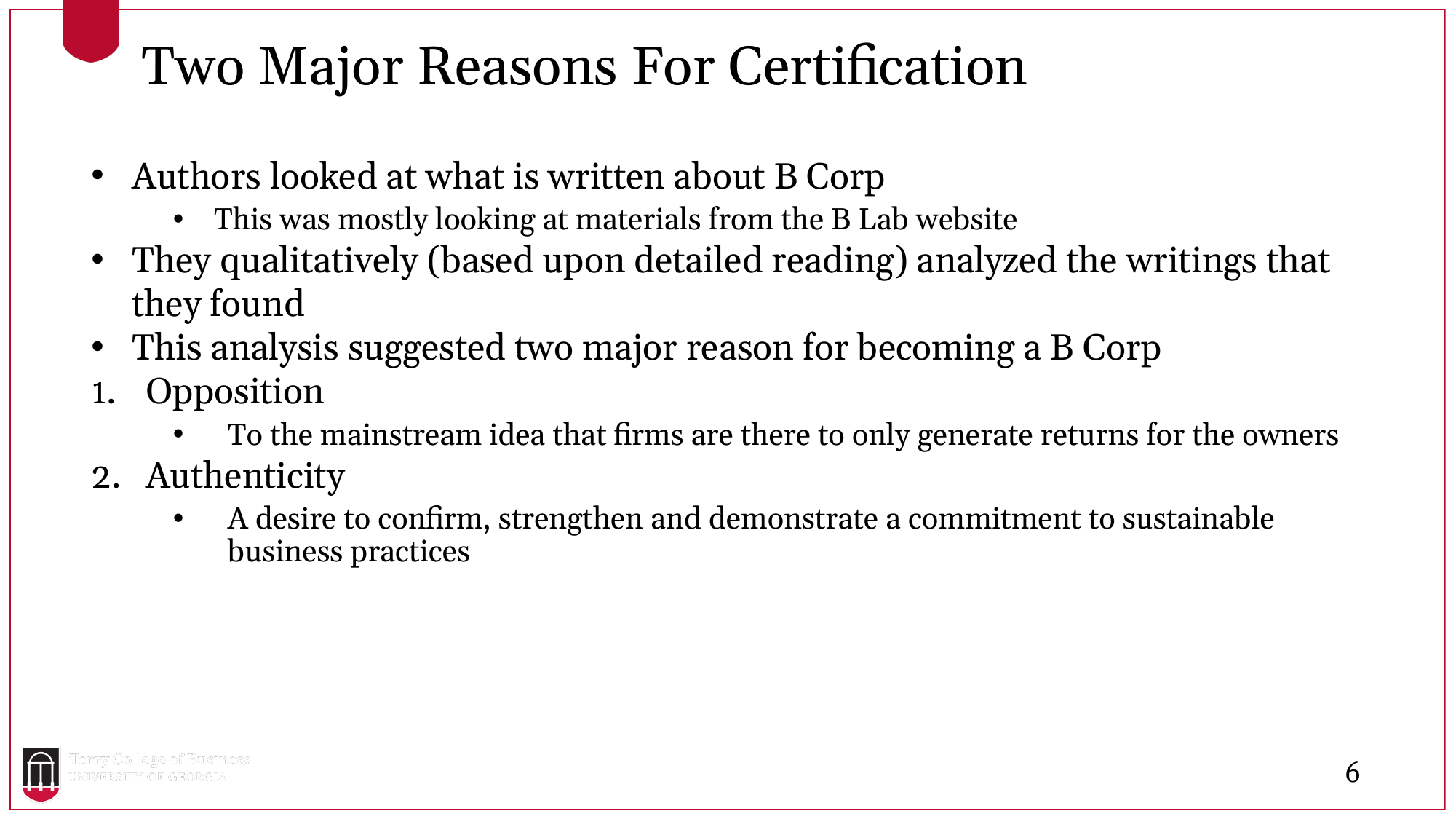

Two Major Reasons For Certification
Authors looked at what is written about B Corp
This was mostly looking at materials from the B Lab website
They qualitatively (based upon detailed reading) analyzed the writings that they found
This analysis suggested two major reason for becoming a B Corp
Opposition
To the mainstream idea that firms are there to only generate returns for the owners
Authenticity
A desire to confirm, strengthen and demonstrate a commitment to sustainable business practices